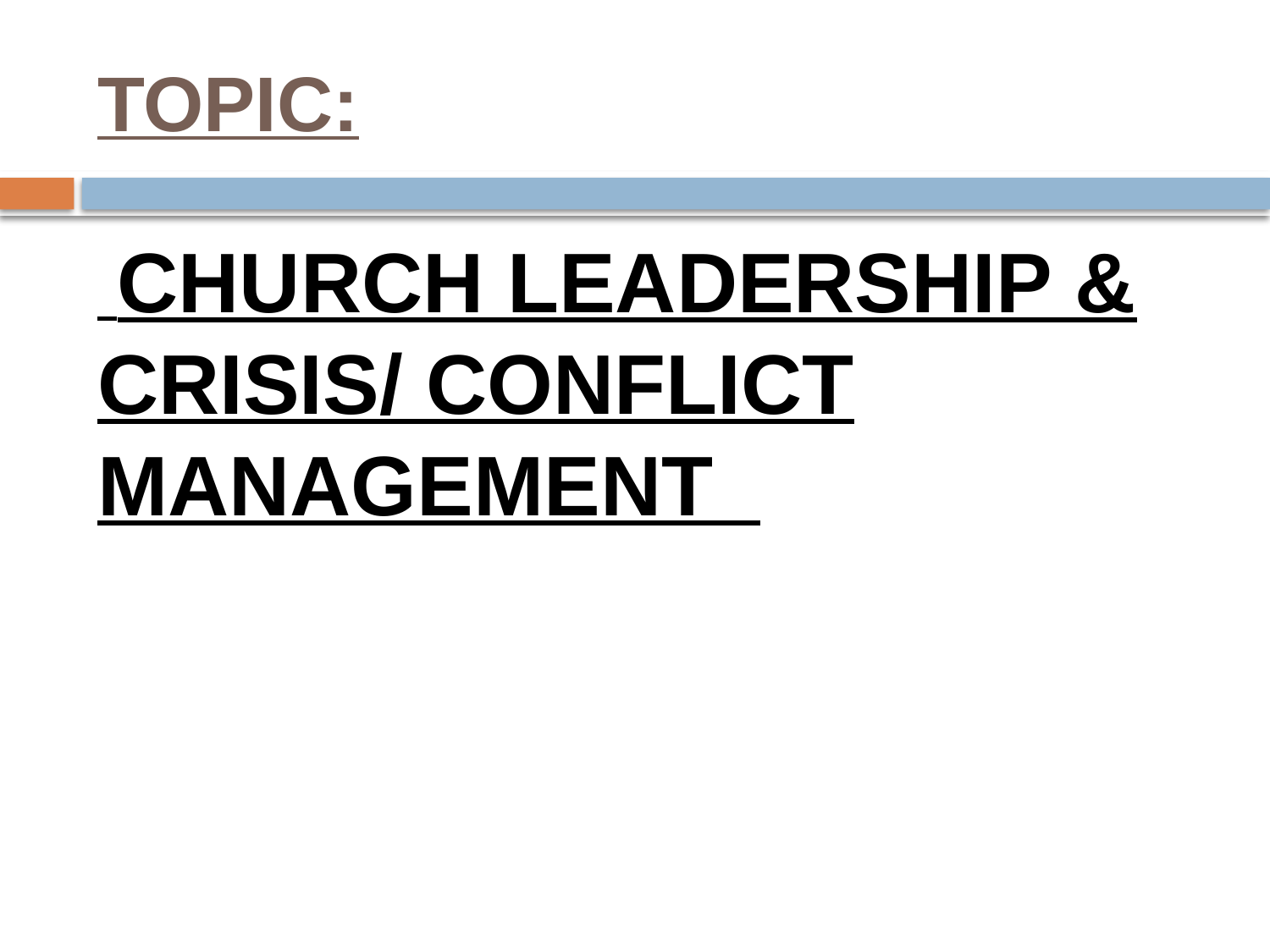

# TOPIC:
 CHURCH LEADERSHIP & CRISIS/ CONFLICT MANAGEMENT